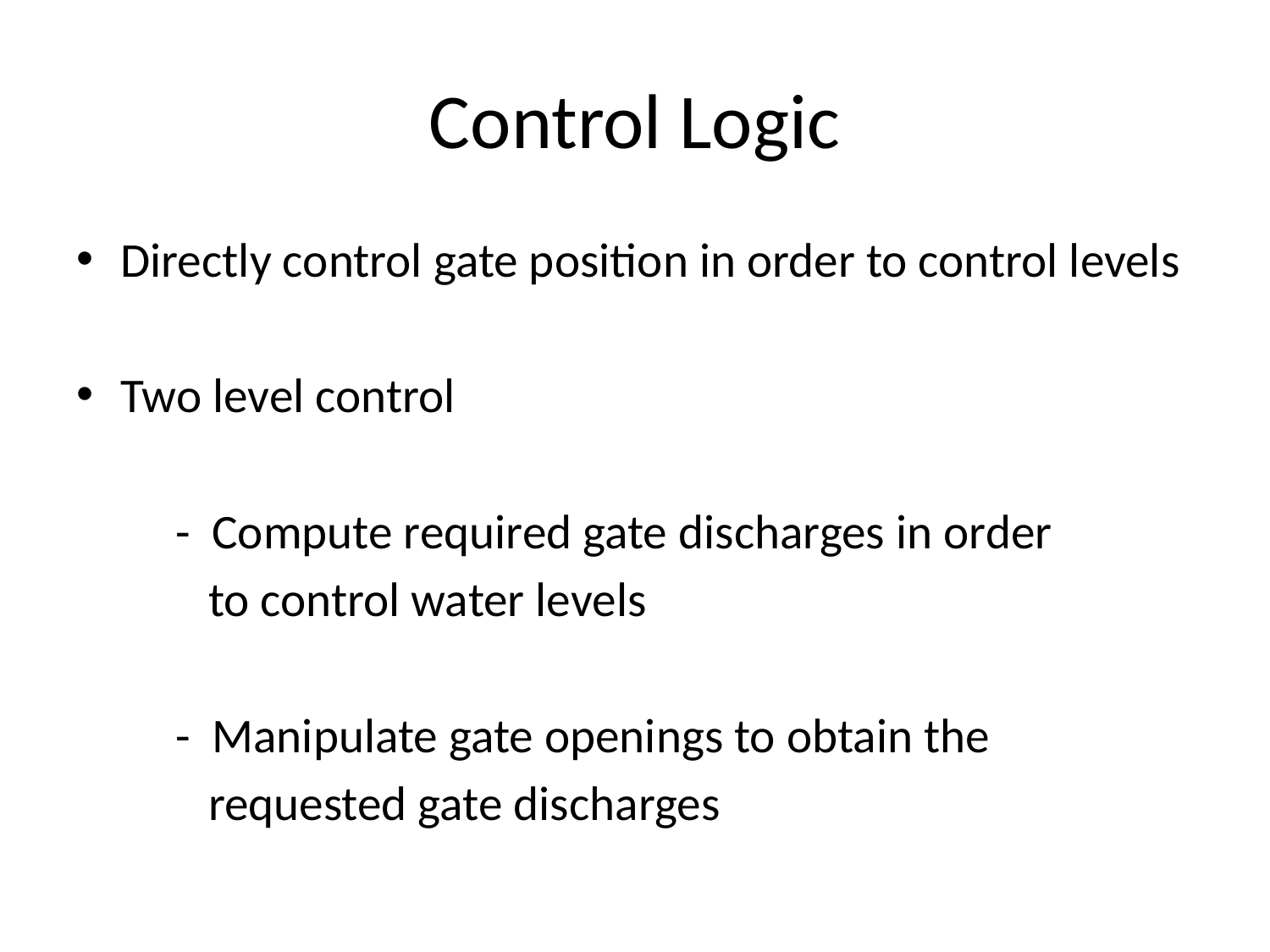

# Control Logic
Directly control gate position in order to control levels

Two level control

         -  Compute required gate discharges in order
            to control water levels

         -  Manipulate gate openings to obtain the
            requested gate discharges